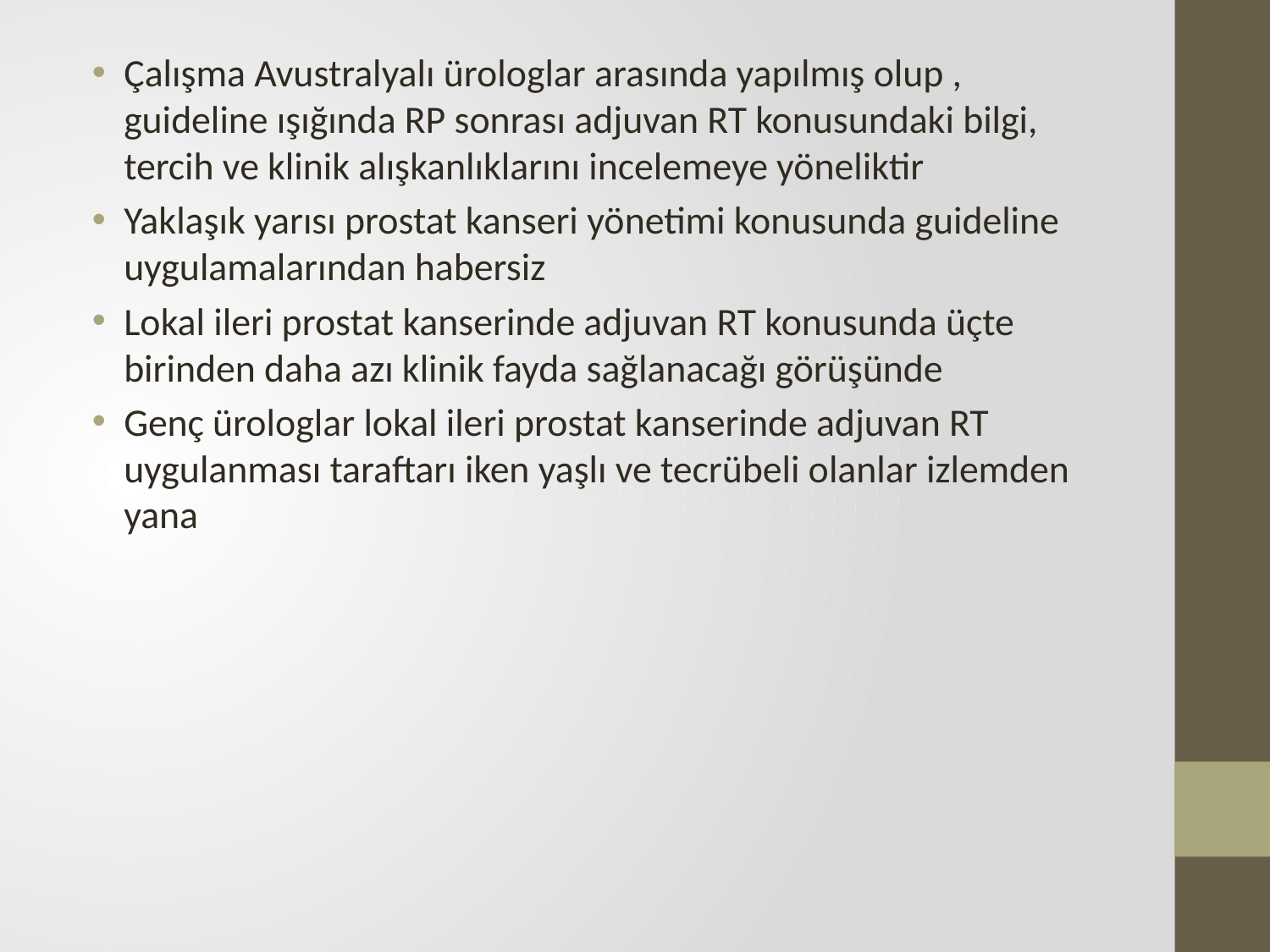

Çalışma Avustralyalı ürologlar arasında yapılmış olup , guideline ışığında RP sonrası adjuvan RT konusundaki bilgi, tercih ve klinik alışkanlıklarını incelemeye yöneliktir
Yaklaşık yarısı prostat kanseri yönetimi konusunda guideline uygulamalarından habersiz
Lokal ileri prostat kanserinde adjuvan RT konusunda üçte birinden daha azı klinik fayda sağlanacağı görüşünde
Genç ürologlar lokal ileri prostat kanserinde adjuvan RT uygulanması taraftarı iken yaşlı ve tecrübeli olanlar izlemden yana